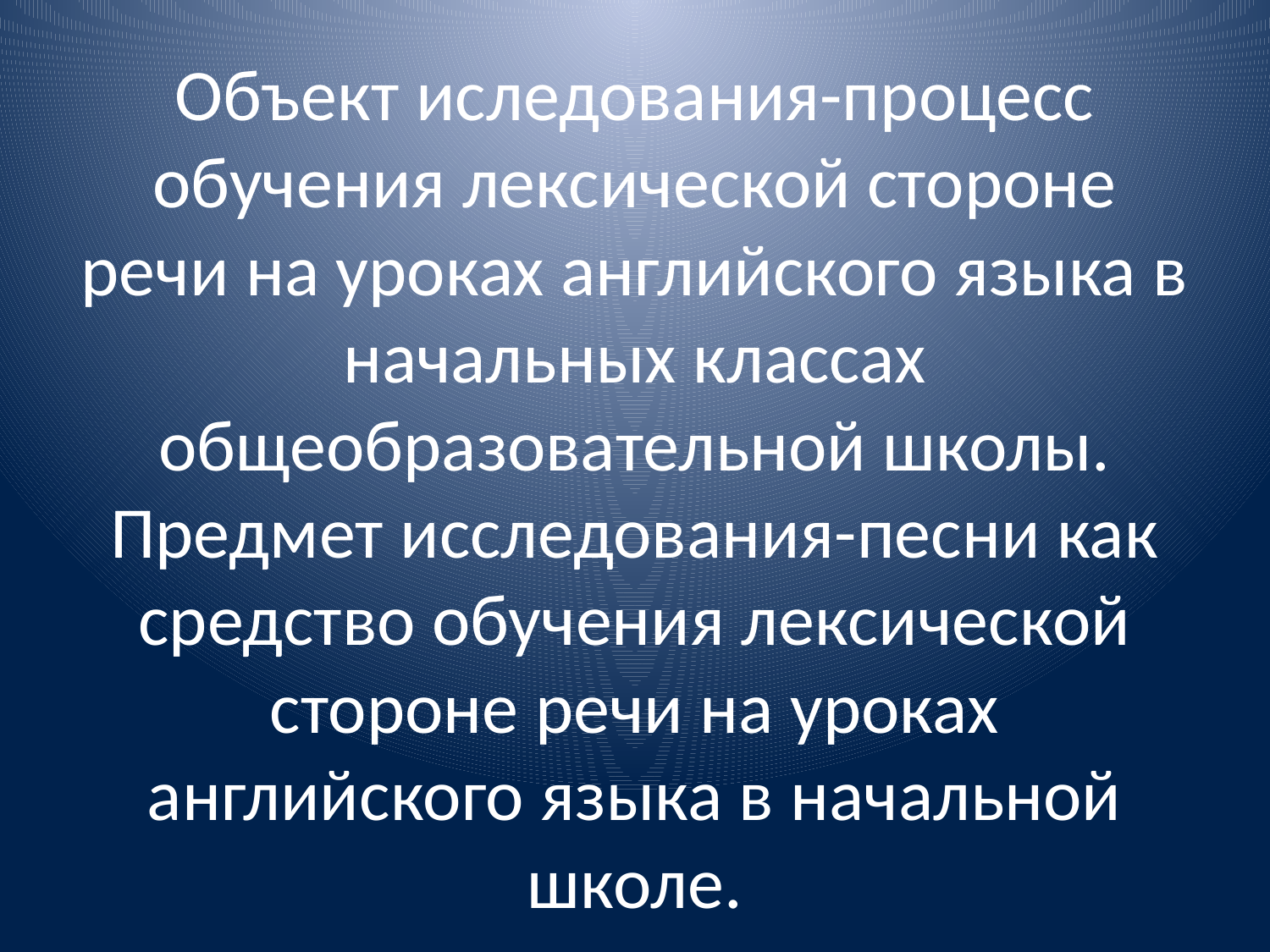

# Объект иследования-процесс обучения лексической стороне речи на уроках английского языка в начальных классах общеобразовательной школы. Предмет исследования-песни как средство обучения лексической стороне речи на уроках английского языка в начальной школе.